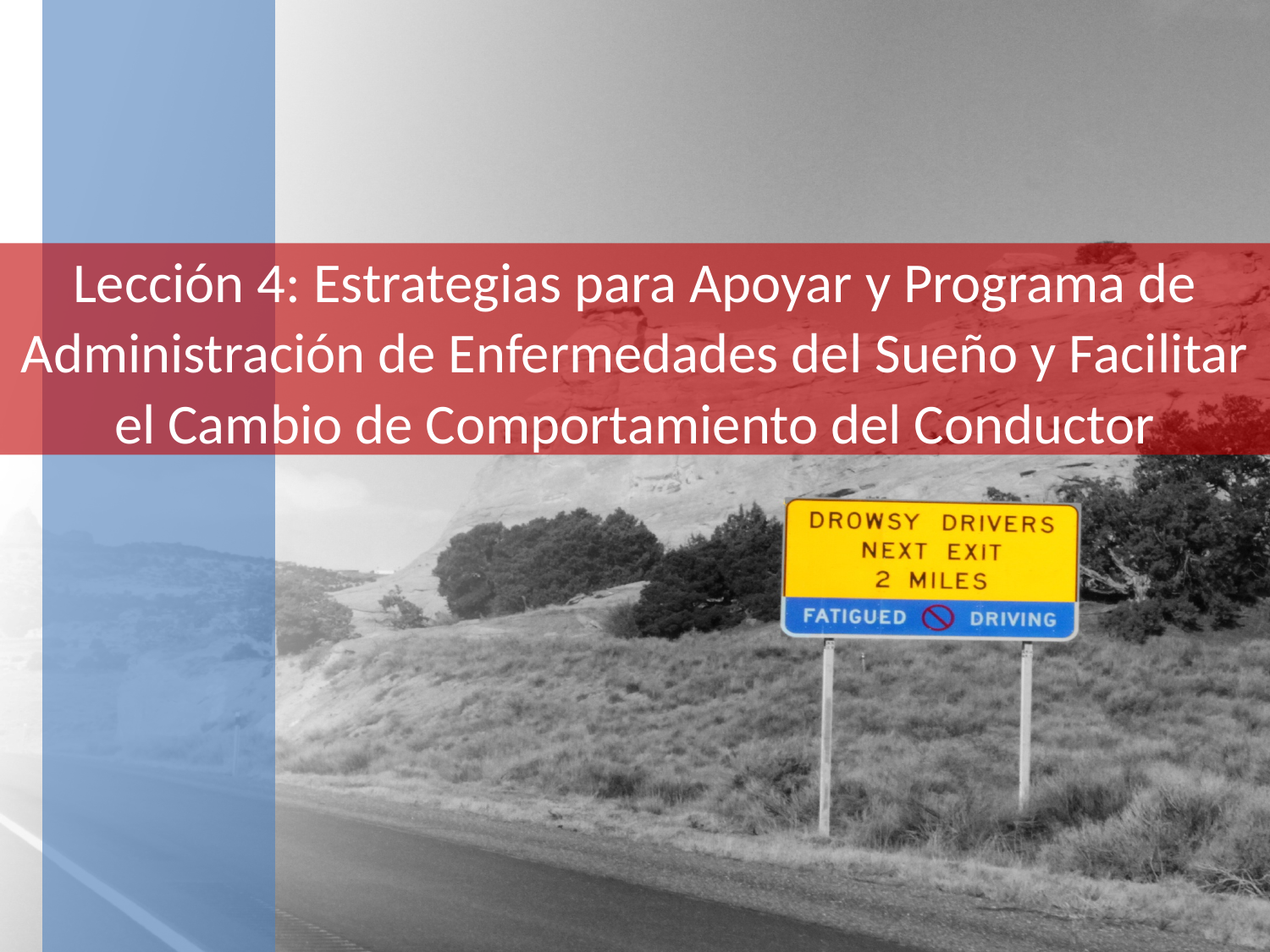

# Lección 4: Estrategias para Apoyar y Programa de Administración de Enfermedades del Sueño y Facilitar el Cambio de Comportamiento del Conductor